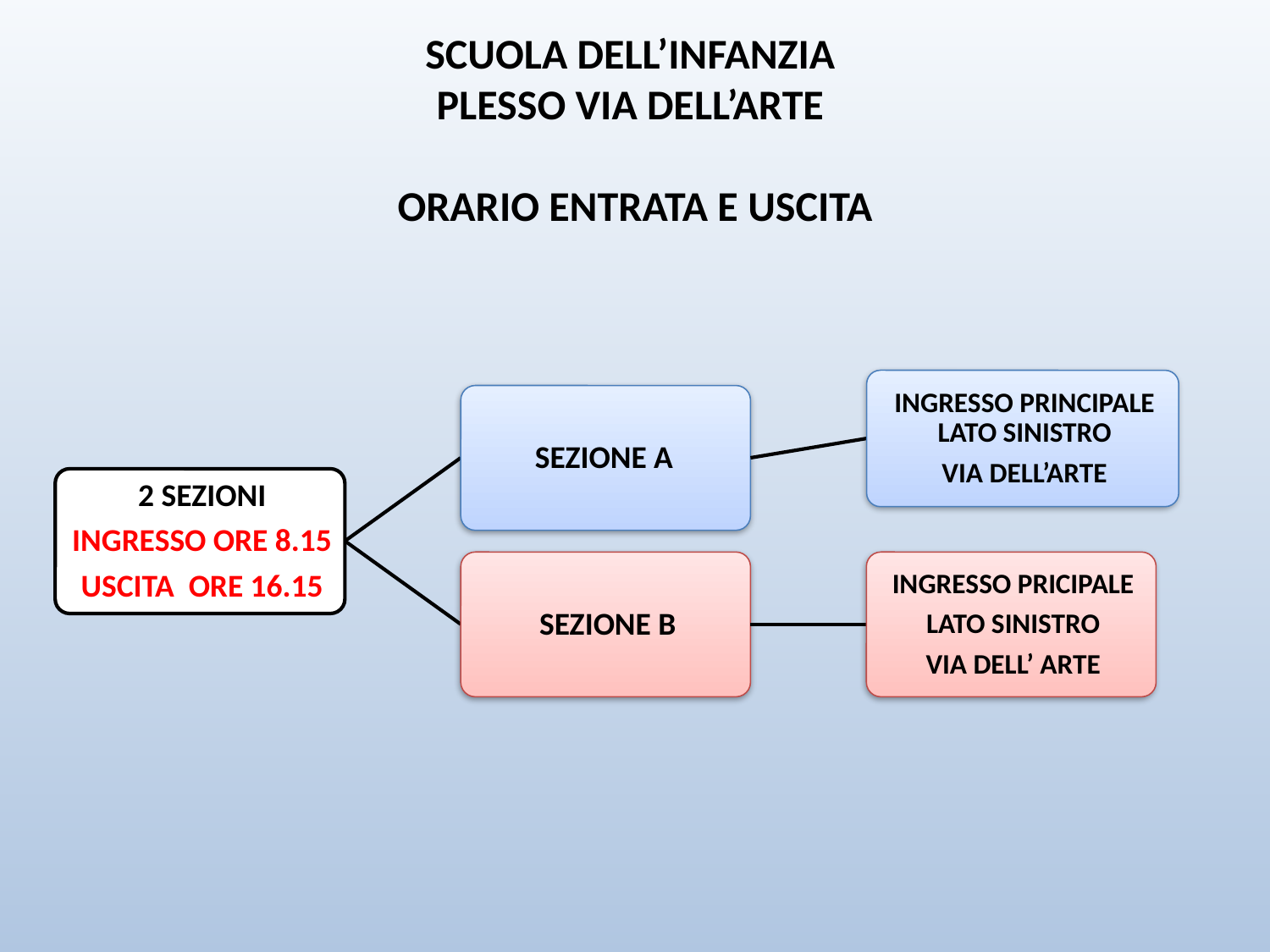

SCUOLA DELL’INFANZIA
PLESSO VIA DELL’ARTE

ORARIO ENTRATA E USCITA
2 SEZIONI
INGRESSO ORE 8.15
USCITA  ORE 16.15

SEZIONE A

INGRESSO PRINCIPALE LATO SINISTRO
VIA DELL’ARTE

SEZIONE B

INGRESSO PRICIPALE
LATO SINISTRO
VIA DELL’ ARTE